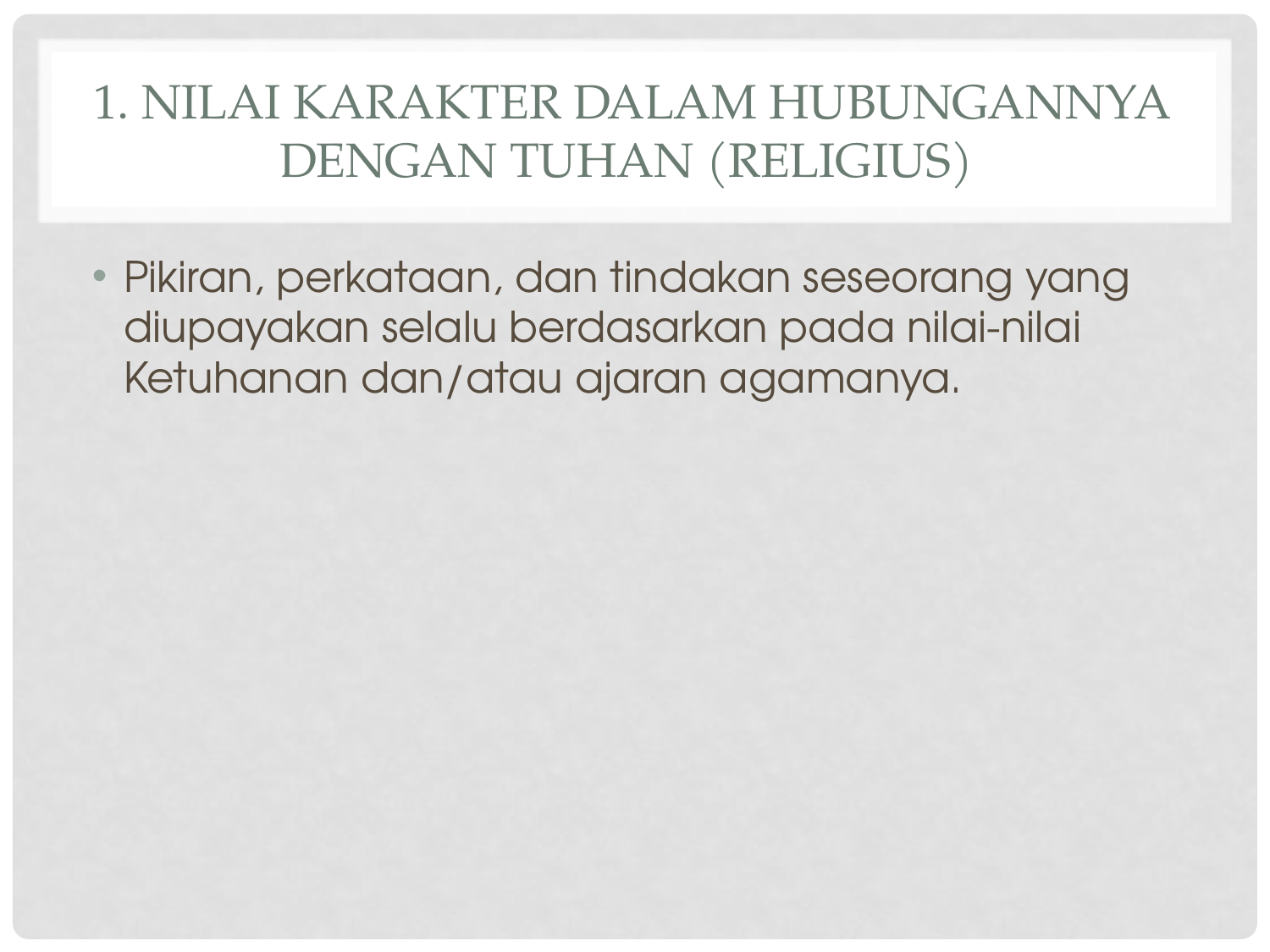

# 1. Nilai karakter dalam hubungannya dengan Tuhan (Religius)
Pikiran, perkataan, dan tindakan seseorang yang diupayakan selalu berdasarkan pada nilai-nilai Ketuhanan dan/atau ajaran agamanya.